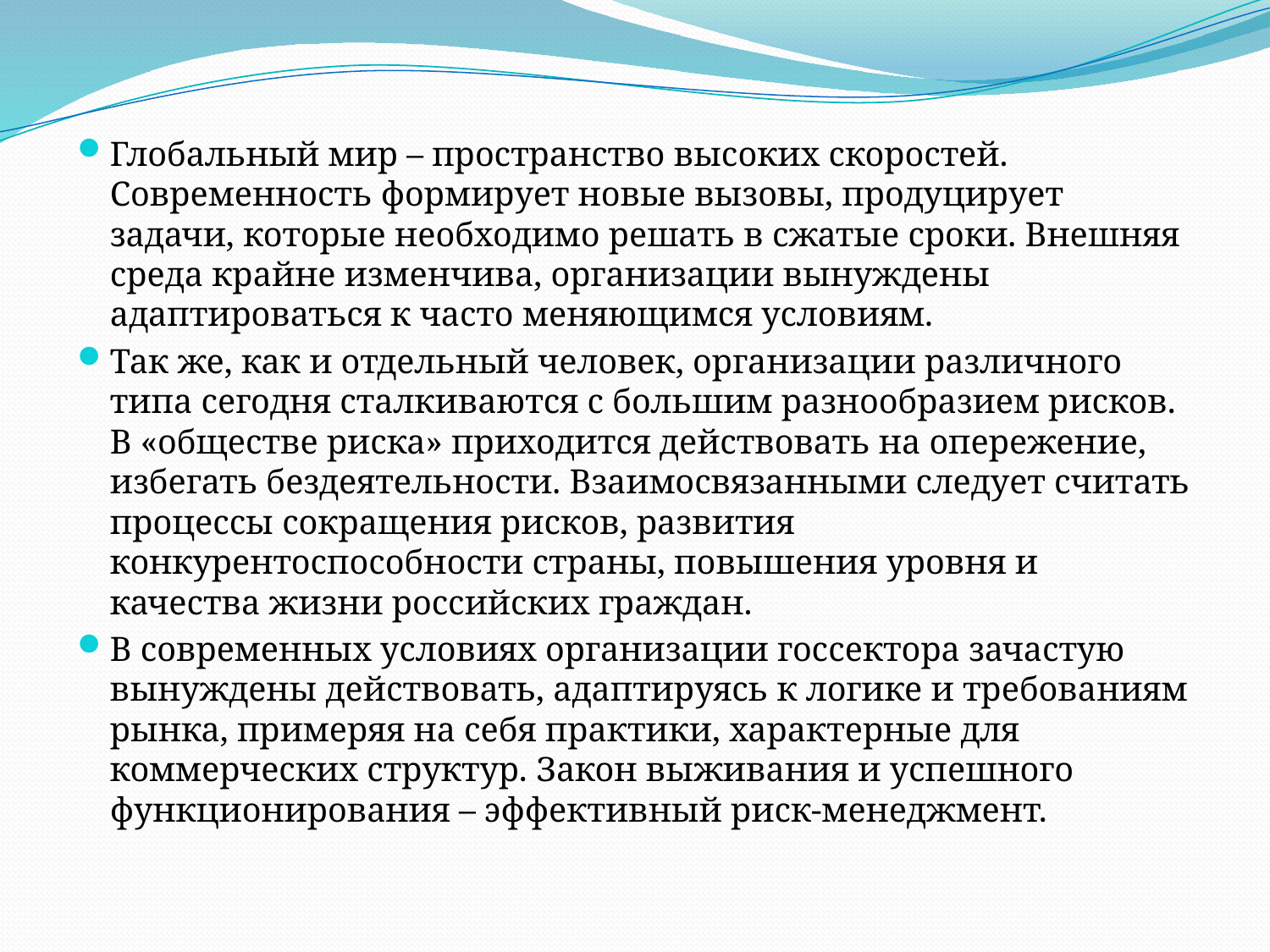

Глобальный мир – пространство высоких скоростей. Современность формирует новые вызовы, продуцирует задачи, которые необходимо решать в сжатые сроки. Внешняя среда крайне изменчива, организации вынуждены адаптироваться к часто меняющимся условиям.
Так же, как и отдельный человек, организации различного типа сегодня сталкиваются с большим разнообразием рисков. В «обществе риска» приходится действовать на опережение, избегать бездеятельности. Взаимосвязанными следует считать процессы сокращения рисков, развития конкурентоспособности страны, повышения уровня и качества жизни российских граждан.
В современных условиях организации госсектора зачастую вынуждены действовать, адаптируясь к логике и требованиям рынка, примеряя на себя практики, характерные для коммерческих структур. Закон выживания и успешного функционирования – эффективный риск-менеджмент.